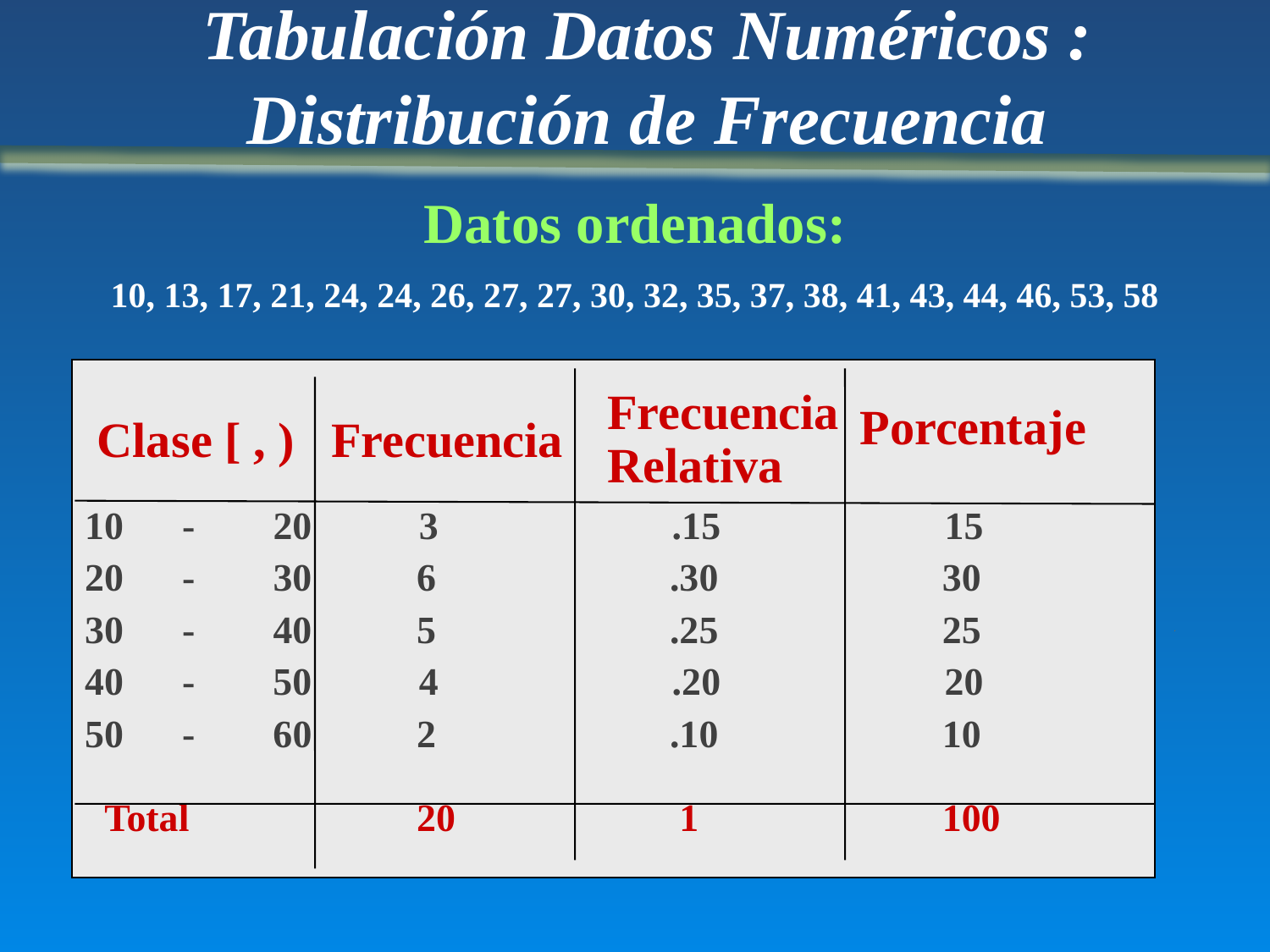

Tabulación Datos Numéricos : Distribución de Frecuencia

Datos ordenados:
10, 13, 17, 21, 24, 24, 26, 27, 27, 30, 32, 35, 37, 38, 41, 43, 44, 46, 53, 58

Frecuencia
Relativa

 Porcentaje
Clase [ , )   Frecuencia

  10      -        20           3                        .15                       15
  20      -        30	          6                        .30                       30
  30      -        40	          5                        .25                       25
  40      -        50           4                        .20                       20
  50      -        60	          2                        .10                       10
    Total		          20                       1                         100